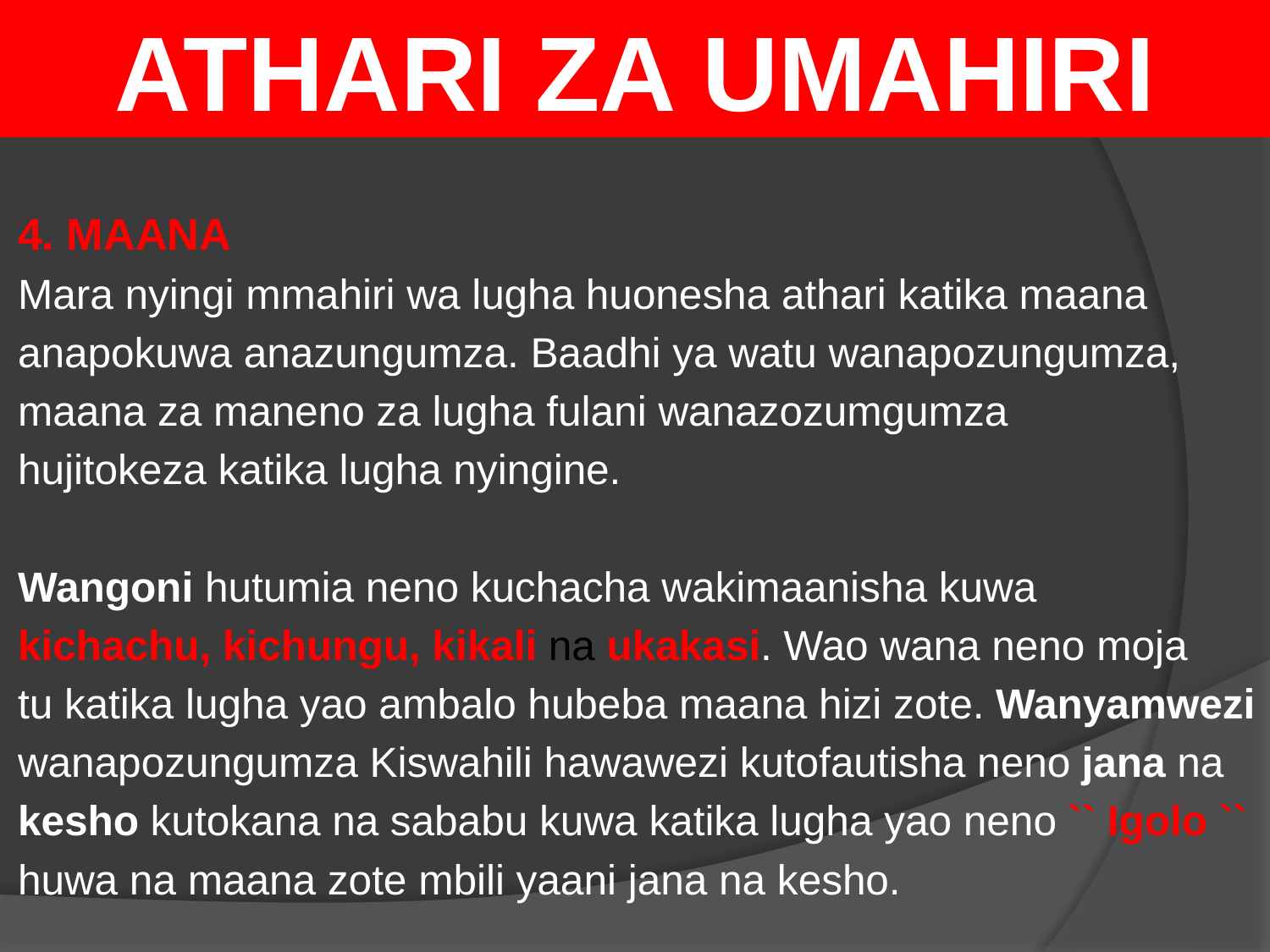

# ATHARI ZA UMAHIRI

4. MAANA
Mara nyingi mmahiri wa lugha huonesha athari katika maana
anapokuwa anazungumza. Baadhi ya watu wanapozungumza,
maana za maneno za lugha fulani wanazozumgumza
hujitokeza katika lugha nyingine.

Wangoni hutumia neno kuchacha wakimaanisha kuwa
kichachu, kichungu, kikali na ukakasi. Wao wana neno moja
tu katika lugha yao ambalo hubeba maana hizi zote. Wanyamwezi
wanapozungumza Kiswahili hawawezi kutofautisha neno jana na
kesho kutokana na sababu kuwa katika lugha yao neno `` Igolo ``
huwa na maana zote mbili yaani jana na kesho.